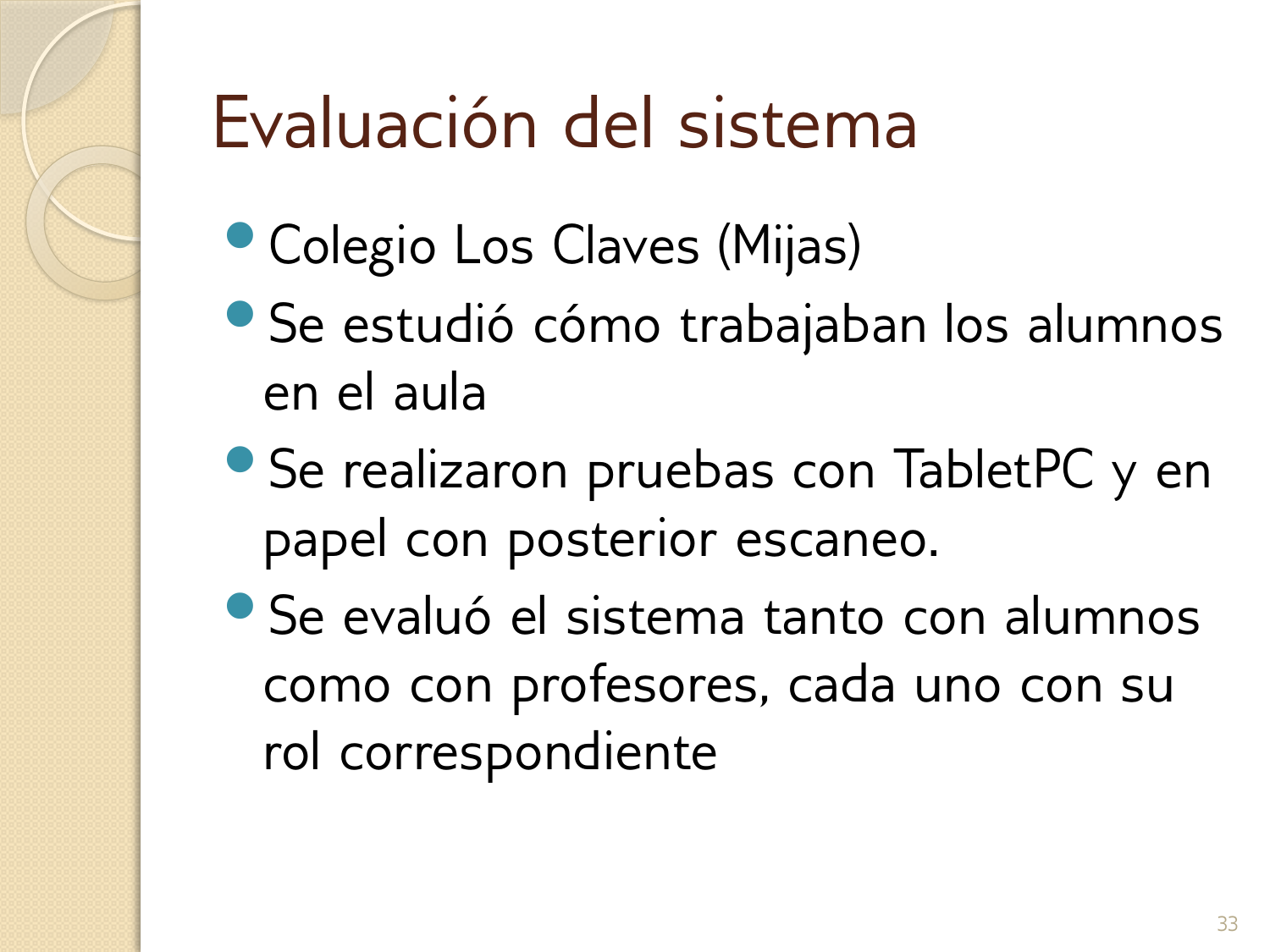

# Evaluación del sistema
Colegio Los Claves (Mijas)
Se estudió cómo trabajaban los alumnos en el aula
Se realizaron pruebas con TabletPC y en papel con posterior escaneo.
Se evaluó el sistema tanto con alumnos como con profesores, cada uno con su rol correspondiente
33